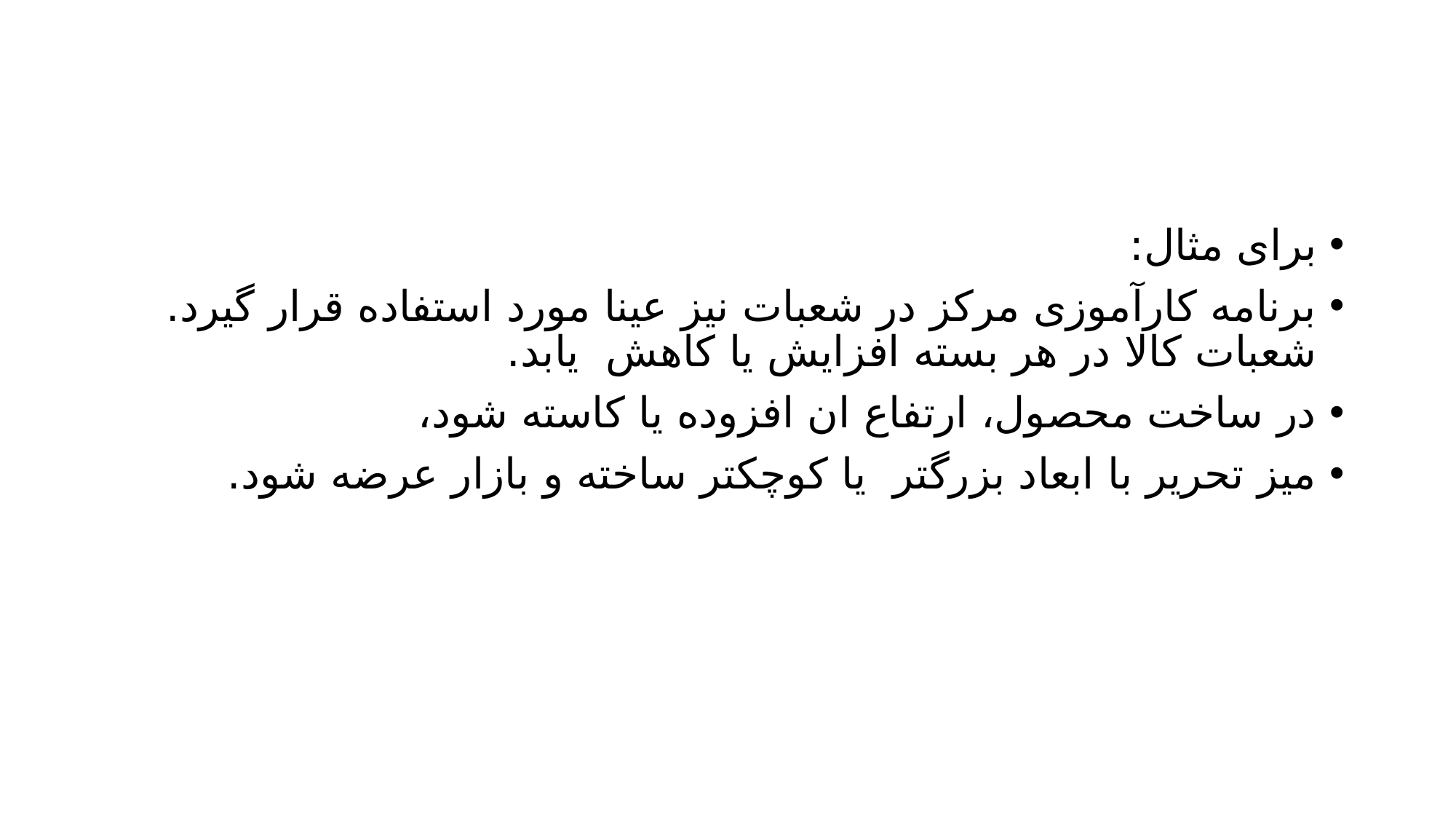

#
برای مثال:
برنامه کارآموزی مرکز در شعبات نیز عینا مورد استفاده قرار گیرد.  شعبات کالا در هر بسته افزایش یا کاهش  یابد.
در ساخت محصول، ارتفاع ان افزوده یا کاسته شود،
میز تحریر با ابعاد بزرگتر  یا کوچکتر ساخته و بازار عرضه شود.